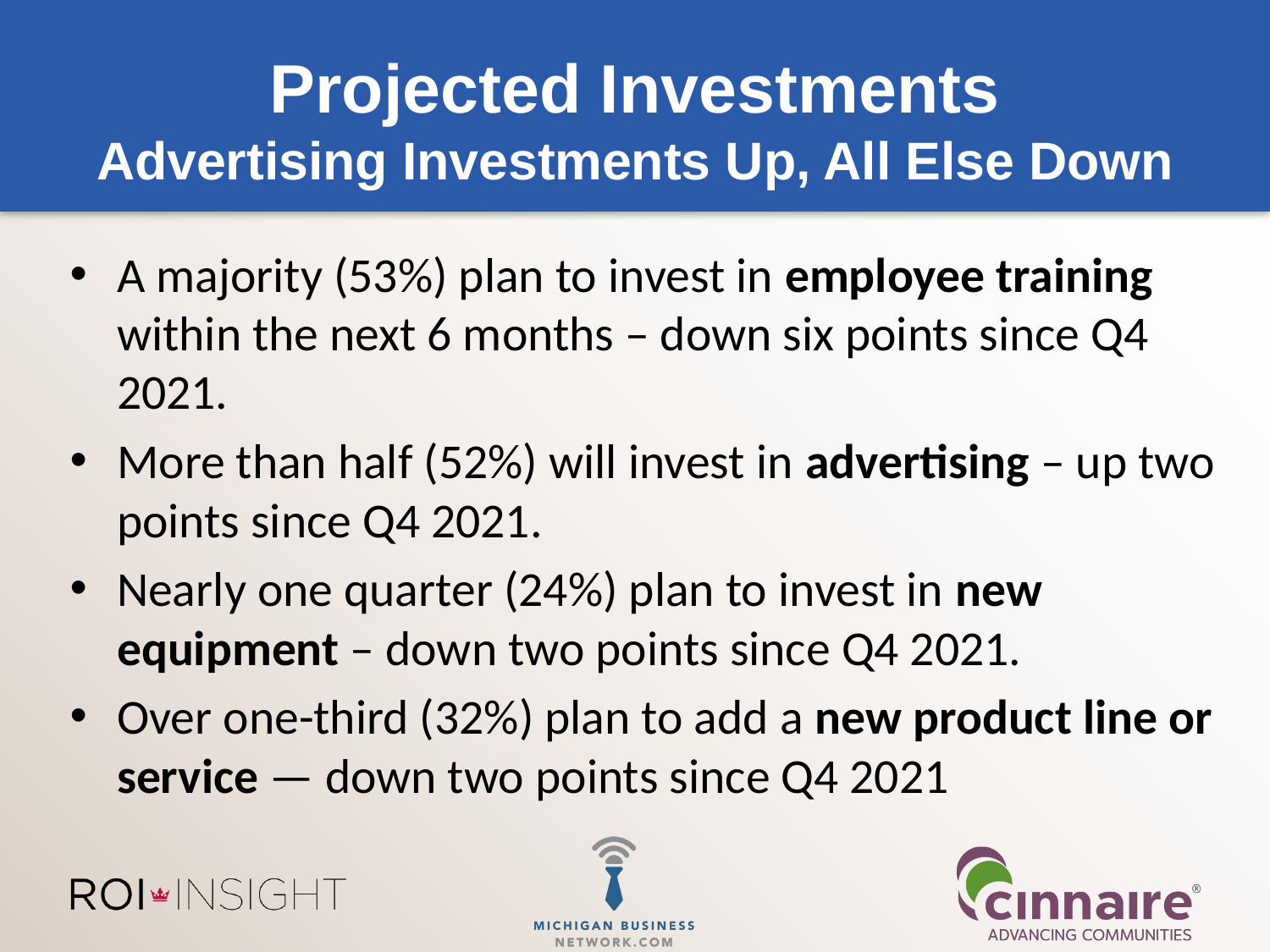

# Projected Investments Advertising Investments Up, All Else Down
A majority (53%) plan to invest in employee training within the next 6 months – down six points since Q4 2021.
More than half (52%) will invest in advertising – up two points since Q4 2021.
Nearly one quarter (24%) plan to invest in new equipment – down two points since Q4 2021.
Over one-third (32%) plan to add a new product line or service — down two points since Q4 2021